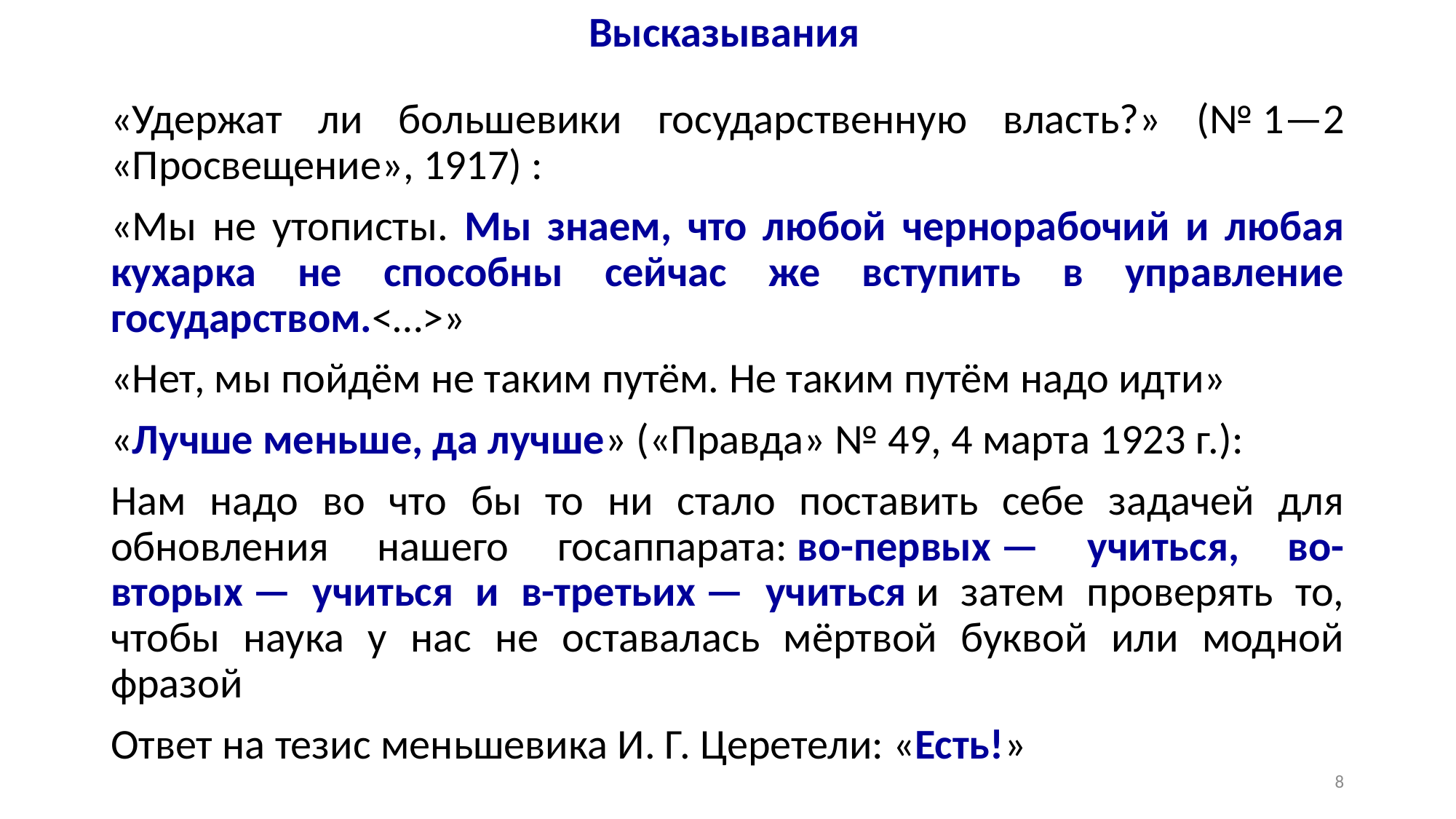

Высказывания
«Удержат ли большевики государственную власть?» (№ 1—2 «Просвещение», 1917) :
«Мы не утописты. Мы знаем, что любой чернорабочий и любая кухарка не способны сейчас же вступить в управление государством.<…>»
«Нет, мы пойдём не таким путём. Не таким путём надо идти»
«Лучше меньше, да лучше» («Правда» № 49, 4 марта 1923 г.):
Нам надо во что бы то ни стало поставить себе задачей для обновления нашего госаппарата: во-первых — учиться, во-вторых — учиться и в-третьих — учиться и затем проверять то, чтобы наука у нас не оставалась мёртвой буквой или модной фразой
Ответ на тезис меньшевика И. Г. Церетели: «Есть!»

8